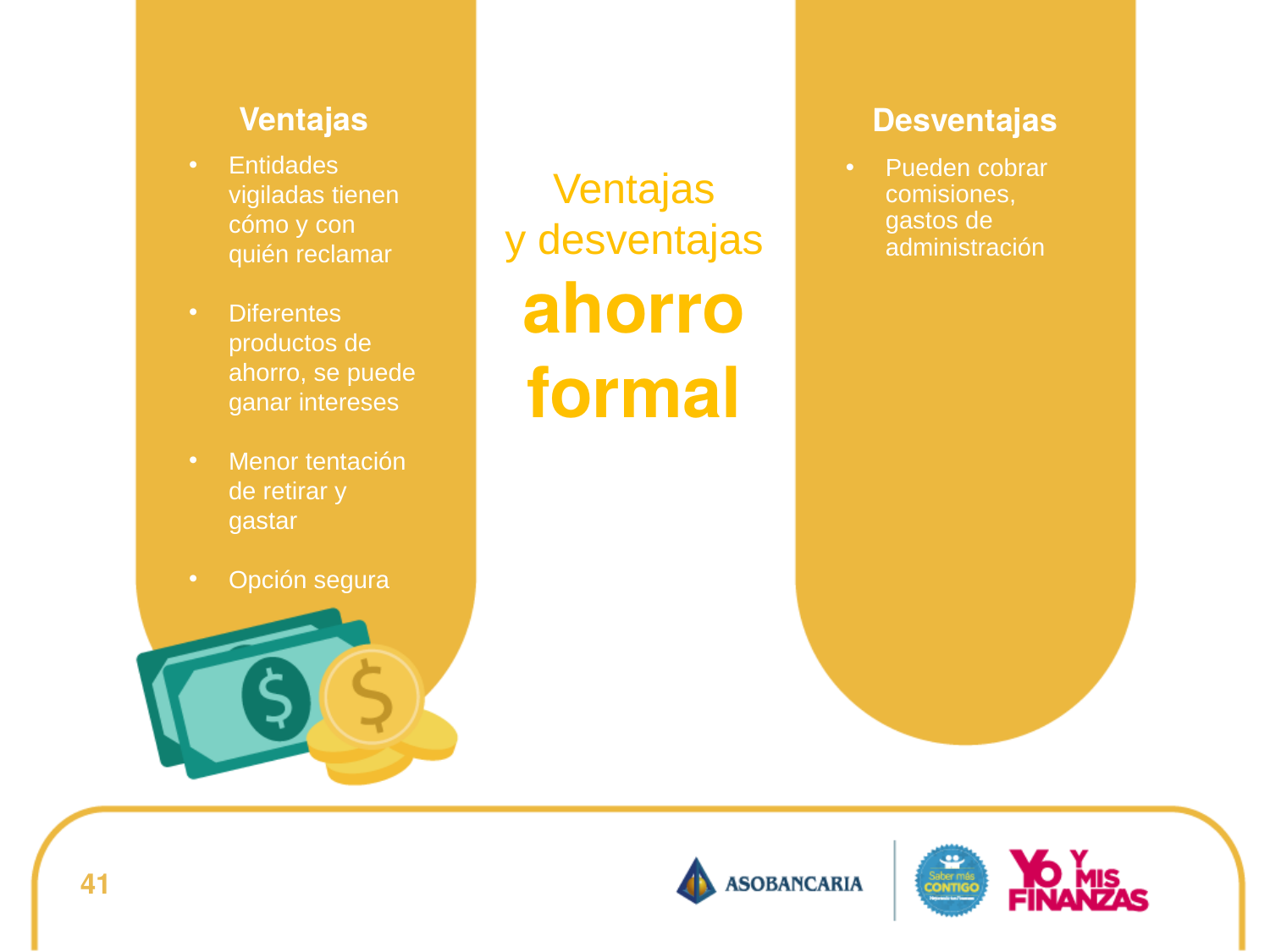

Ventajas
Desventajas
Entidades vigiladas tienen cómo y con quién reclamar

Diferentes productos de ahorro, se puede ganar intereses

Menor tentación de retirar y gastar

Opción segura

Pueden cobrar comisiones, gastos de administración

Ventajas
y desventajas
ahorro formal
41